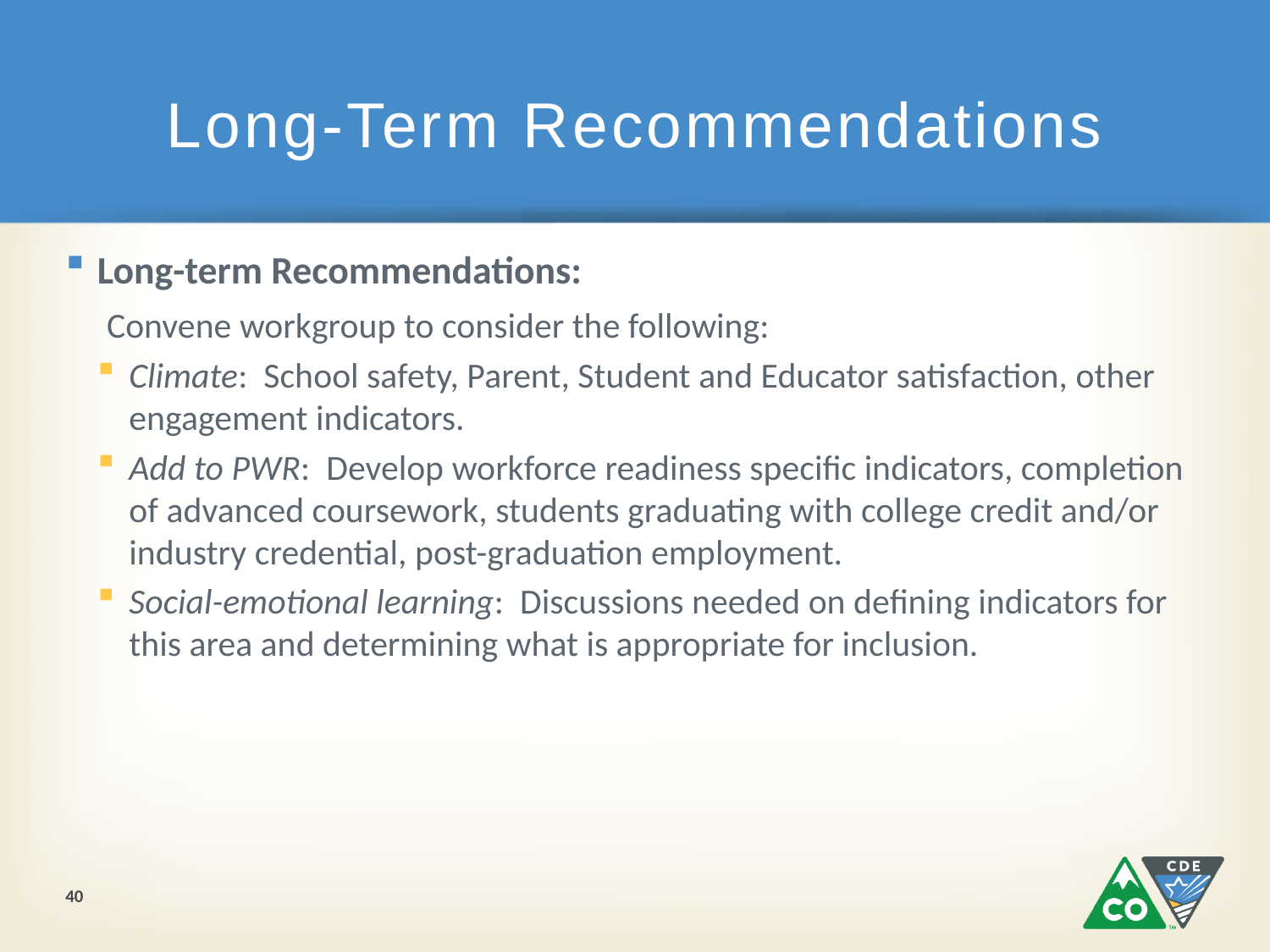

# Long-Term Recommendations
Long-term Recommendations:
    Convene workgroup to consider the following:
Climate:  School safety, Parent, Student and Educator satisfaction, other engagement indicators.
Add to PWR:  Develop workforce readiness specific indicators, completion of advanced coursework, students graduating with college credit and/or industry credential, post-graduation employment.
Social-emotional learning:  Discussions needed on defining indicators for this area and determining what is appropriate for inclusion.

40